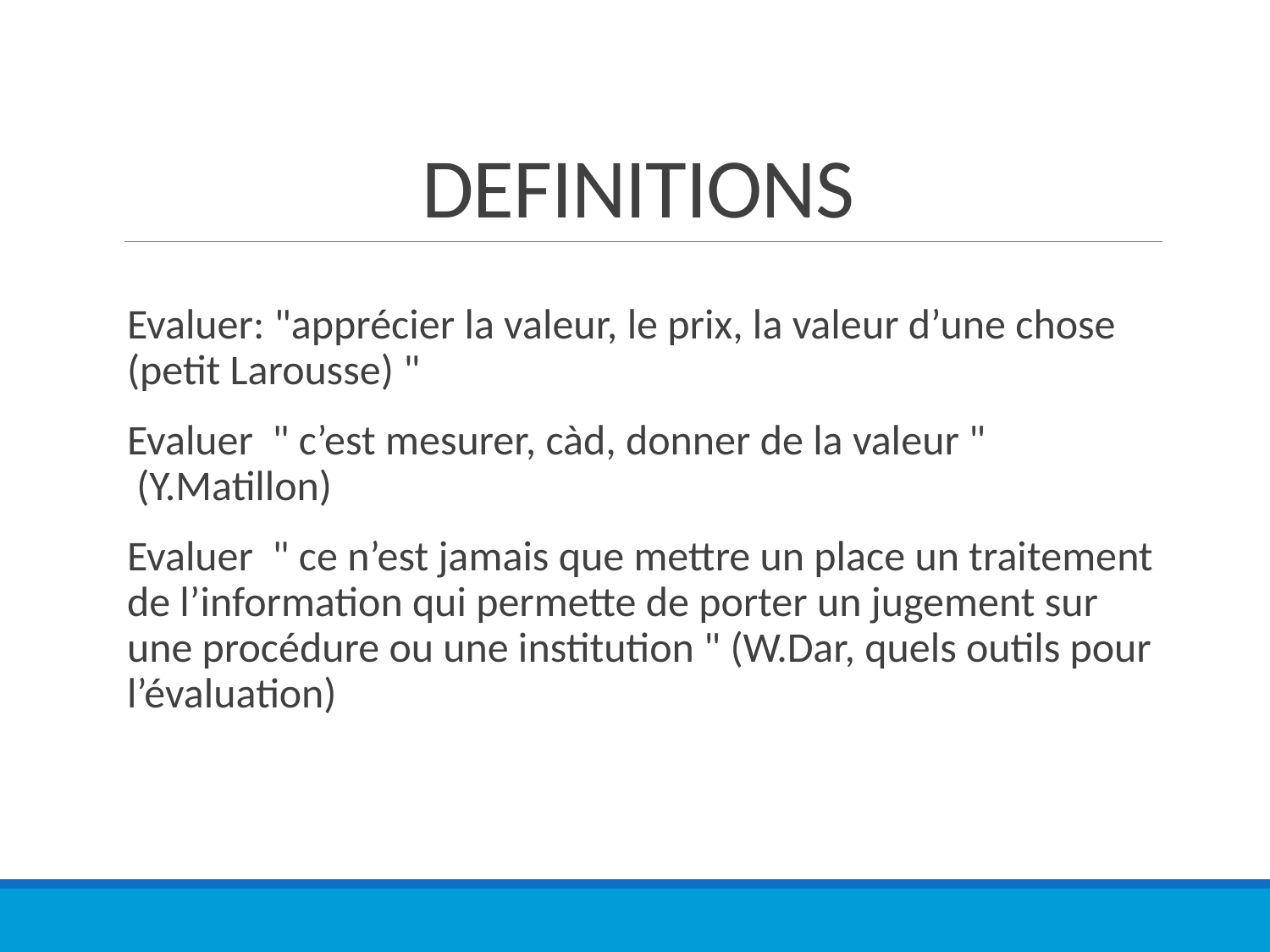

# DEFINITIONS
Evaluer: "apprécier la valeur, le prix, la valeur d’une chose (petit Larousse) "
Evaluer  " c’est mesurer, càd, donner de la valeur "  (Y.Matillon)
Evaluer  " ce n’est jamais que mettre un place un traitement de l’information qui permette de porter un jugement sur une procédure ou une institution " (W.Dar, quels outils pour l’évaluation)